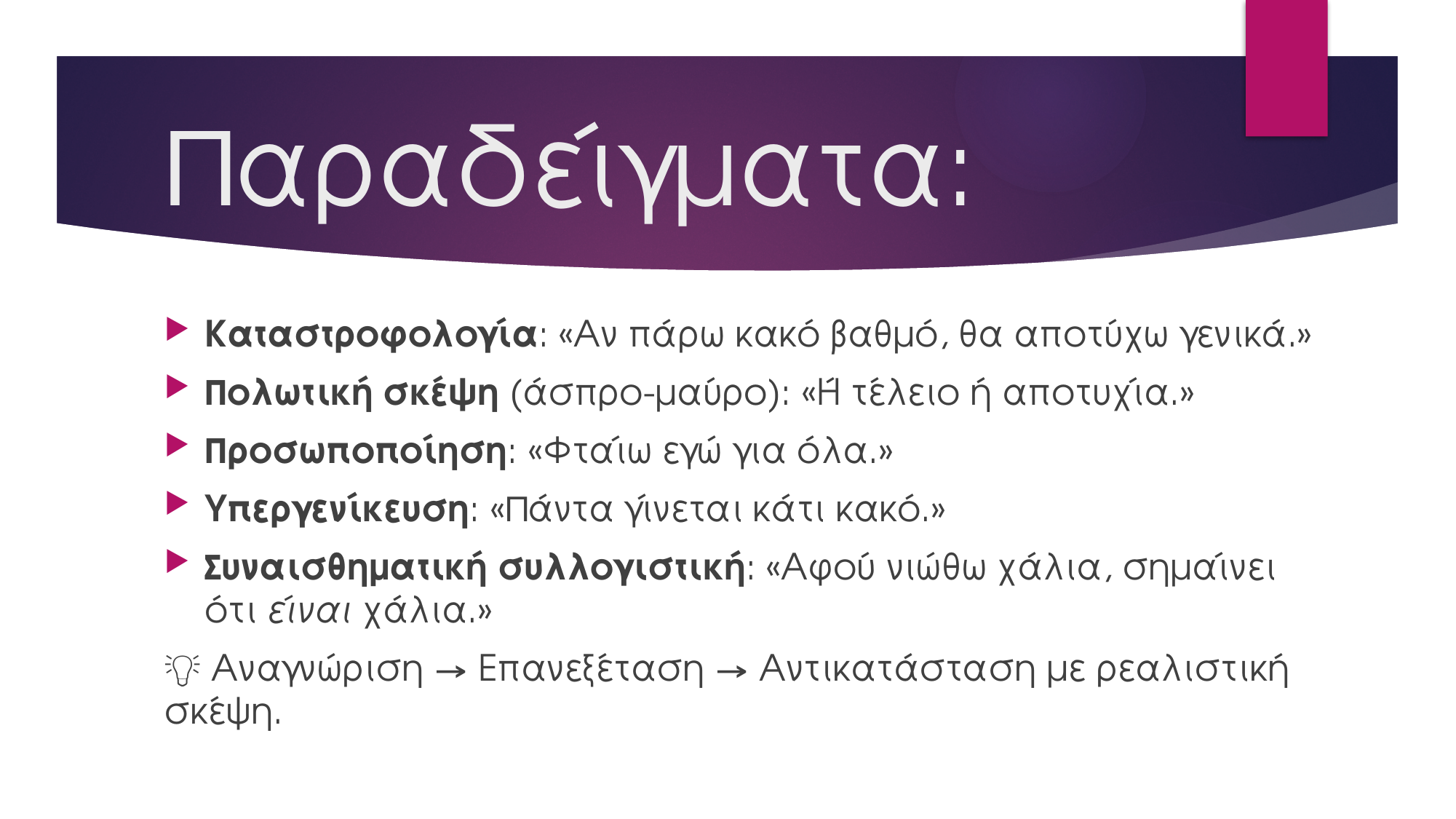

# Παραδείγματα:
Καταστροφολογία: «Αν πάρω κακό βαθμό, θα αποτύχω γενικά.»
Πολωτική σκέψη (άσπρο-μαύρο): «Ή τέλειο ή αποτυχία.»
Προσωποποίηση: «Φταίω εγώ για όλα.»
Υπεργενίκευση: «Πάντα γίνεται κάτι κακό.»
Συναισθηματική συλλογιστική: «Αφού νιώθω χάλια, σημαίνει ότι είναι χάλια.»
💡 Αναγνώριση → Επανεξέταση → Αντικατάσταση με ρεαλιστική σκέψη.